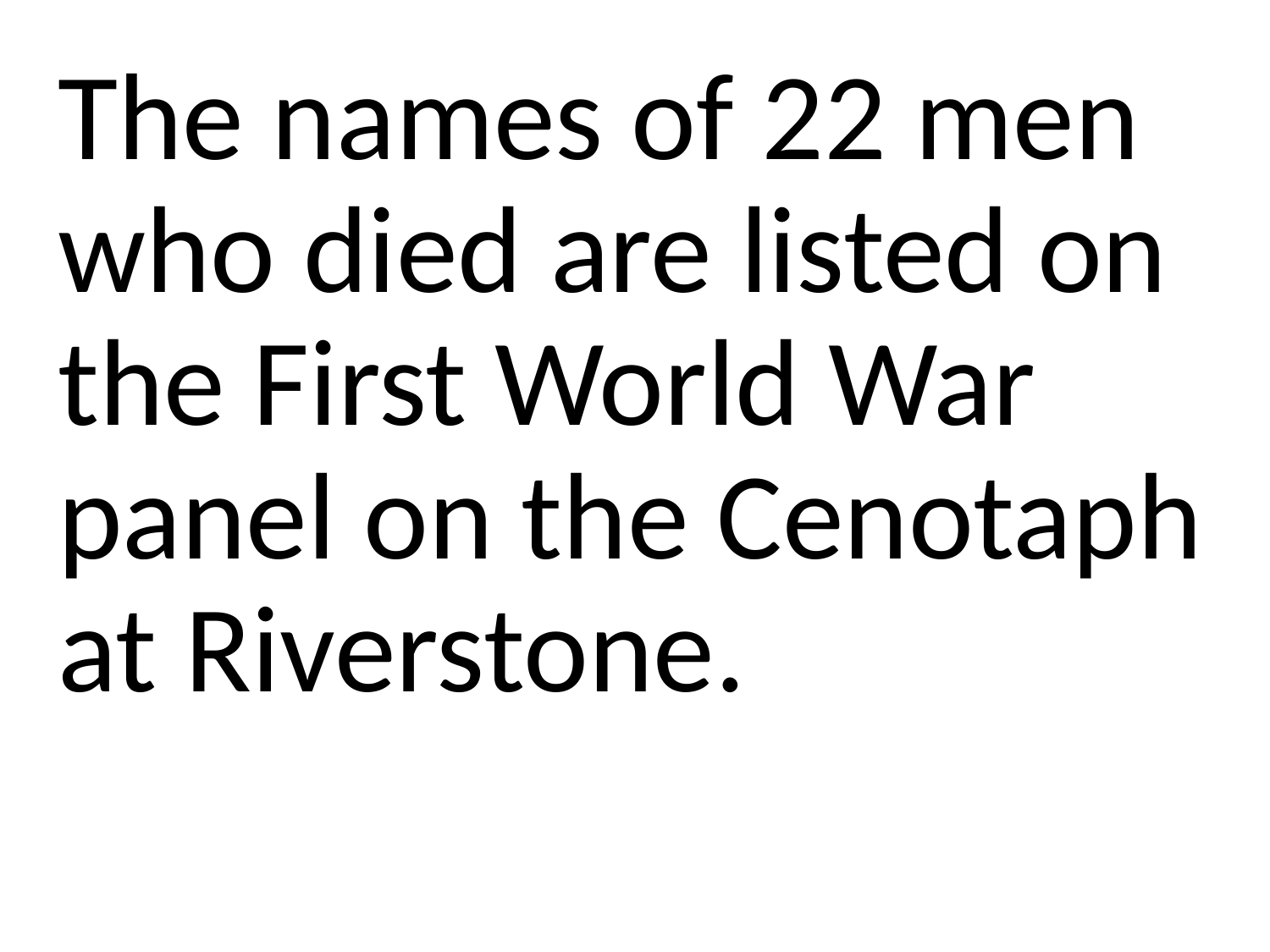

The names of 22 men who died are listed on the First World War panel on the Cenotaph at Riverstone.